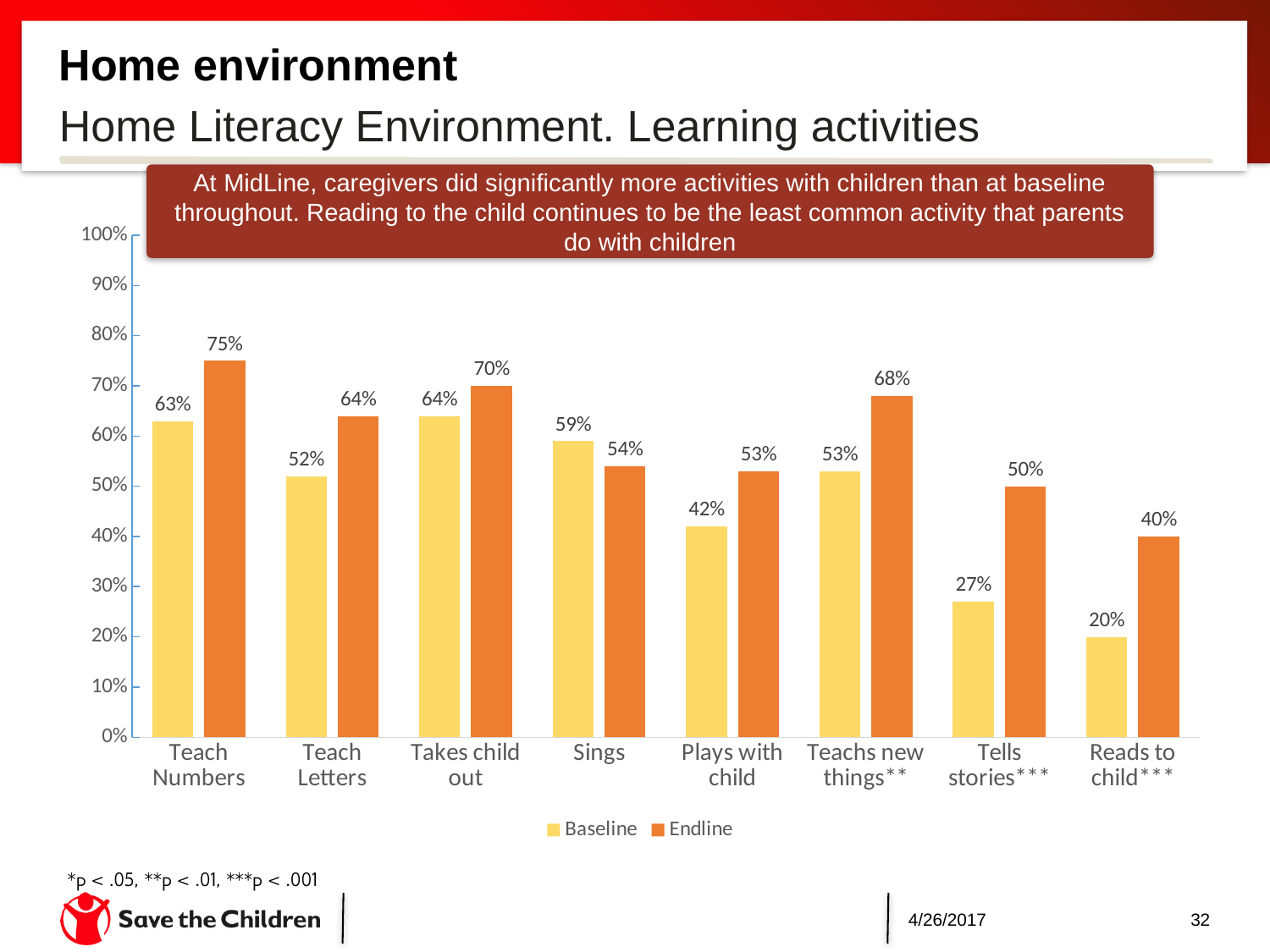

# Home environment
Home Literacy Environment. Learning activities
At MidLine, caregivers did significantly more activities with children than at baseline throughout. Reading to the child continues to be the least common activity that parents do with children

### Chart

| Category | Baseline | Endline |
|---|---|---|
| Teach Numbers | 0.63 | 0.75 |
| Teach Letters | 0.52 | 0.64 |
| Takes child out | 0.64 | 0.7 |
| Sings | 0.59 | 0.54 |
| Plays with child | 0.42 | 0.53 |
| Teachs new things** | 0.53 | 0.68 |
| Tells stories*** | 0.27 | 0.5 |
| Reads to child*** | 0.2 | 0.4 |
*p < .05, **p < .01, ***p < .001
4/26/2017
32